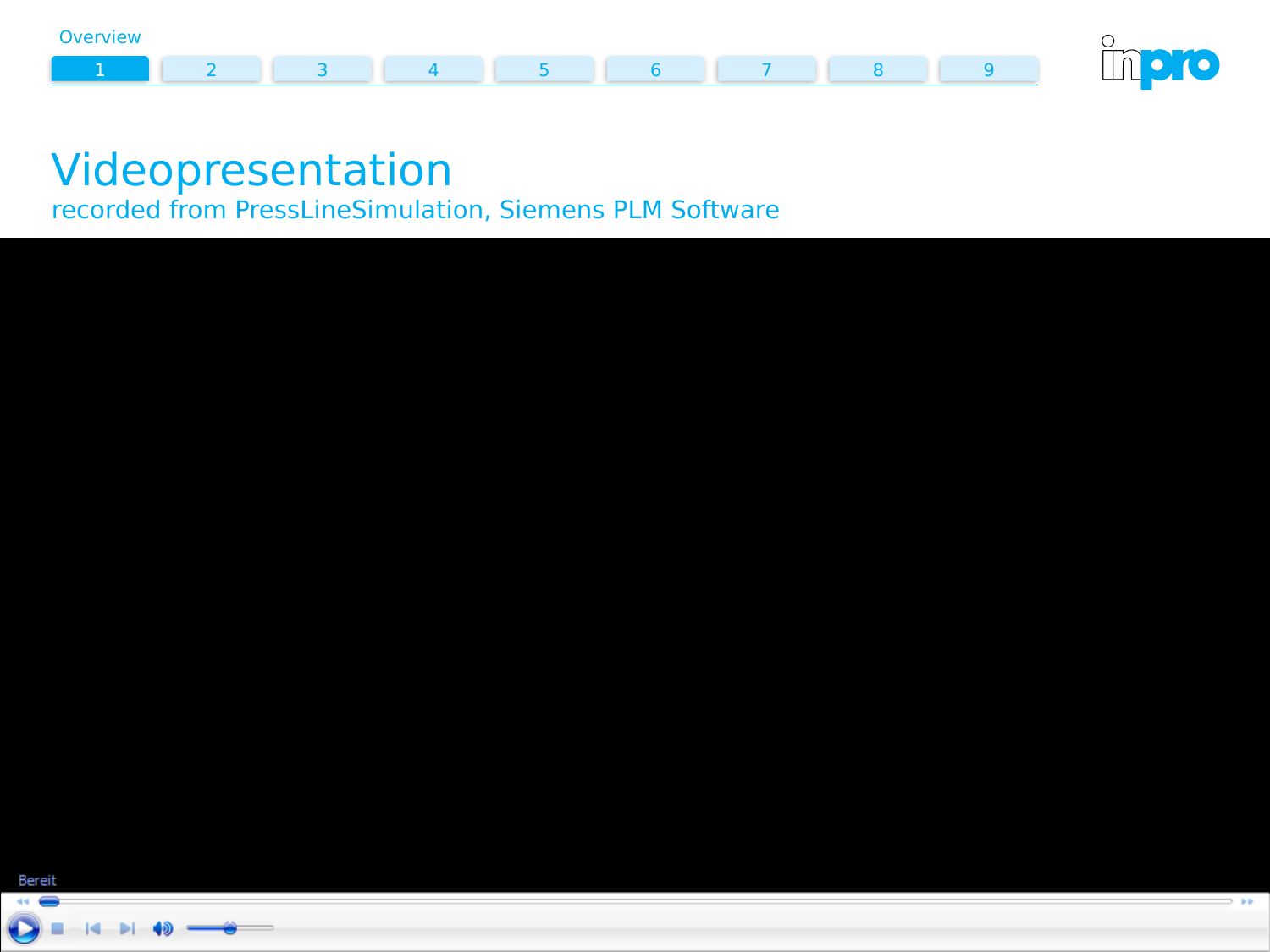

Overview
1
2
3
4
5
6
7
8
9
# Videopresentation recorded from PressLineSimulation, Siemens PLM Software